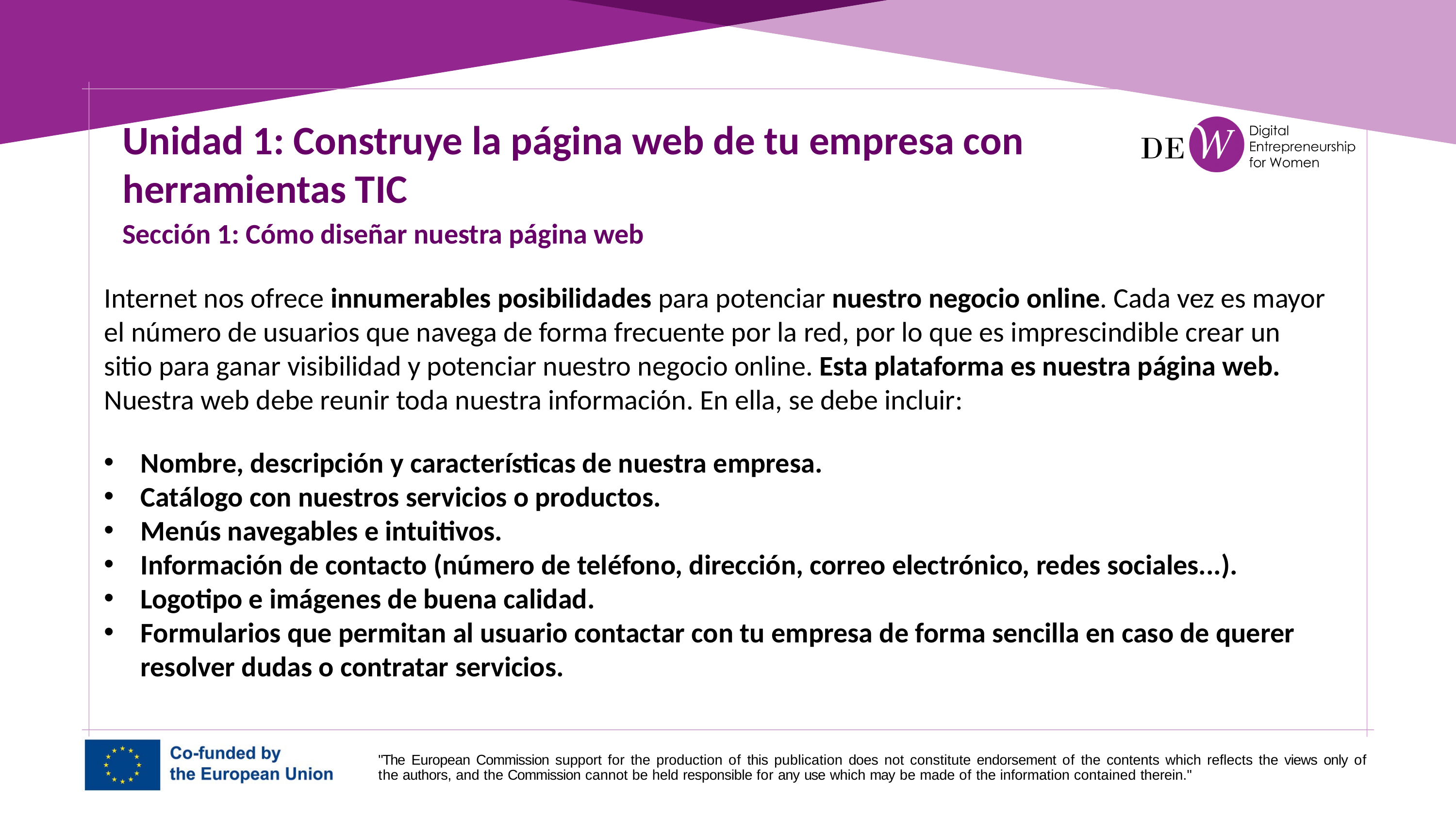

Unidad 1: Construye la página web de tu empresa con herramientas TIC
Sección 1: Cómo diseñar nuestra página web
Internet nos ofrece innumerables posibilidades para potenciar nuestro negocio online. Cada vez es mayor el número de usuarios que navega de forma frecuente por la red, por lo que es imprescindible crear un sitio para ganar visibilidad y potenciar nuestro negocio online. Esta plataforma es nuestra página web. Nuestra web debe reunir toda nuestra información. En ella, se debe incluir:

Nombre, descripción y características de nuestra empresa.
Catálogo con nuestros servicios o productos.
Menús navegables e intuitivos.
Información de contacto (número de teléfono, dirección, correo electrónico, redes sociales...).
Logotipo e imágenes de buena calidad.
Formularios que permitan al usuario contactar con tu empresa de forma sencilla en caso de querer resolver dudas o contratar servicios.